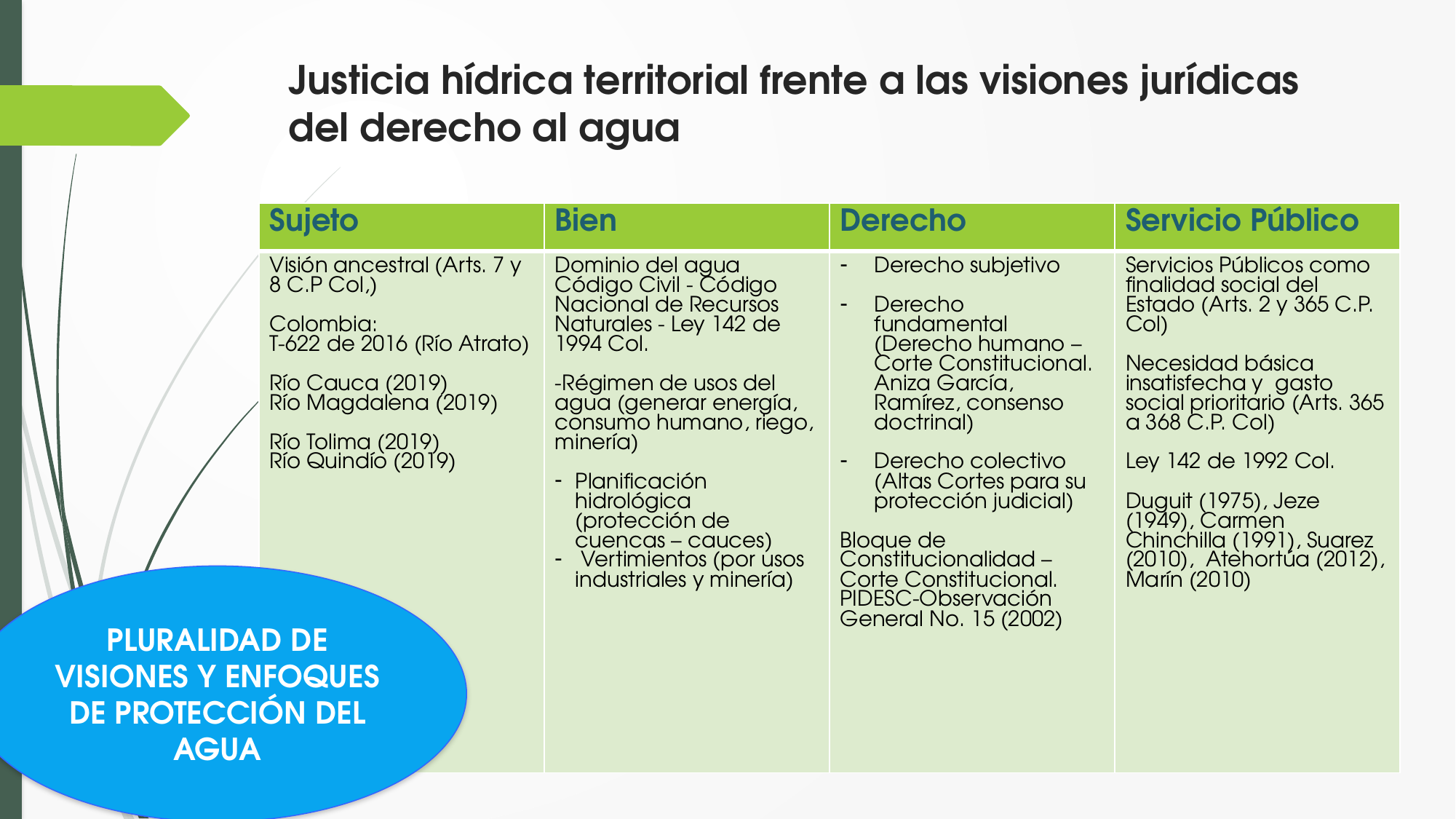

# Justicia hídrica territorial frente a las visiones jurídicas del derecho al agua
| Sujeto | Bien | Derecho | Servicio Público |
| --- | --- | --- | --- |
| Visión ancestral (Arts. 7 y 8 C.P Col,) Colombia: T-622 de 2016 (Río Atrato) Río Cauca (2019) Río Magdalena (2019) Río Tolima (2019) Río Quindío (2019) | Dominio del agua Código Civil - Código Nacional de Recursos Naturales - Ley 142 de 1994 Col. -Régimen de usos del agua (generar energía, consumo humano, riego, minería) Planificación hidrológica (protección de cuencas – cauces) Vertimientos (por usos industriales y minería) | Derecho subjetivo Derecho fundamental (Derecho humano –Corte Constitucional. Aniza García, Ramírez, consenso doctrinal) Derecho colectivo (Altas Cortes para su protección judicial) Bloque de Constitucionalidad – Corte Constitucional. PIDESC-Observación General No. 15 (2002) | Servicios Públicos como finalidad social del Estado (Arts. 2 y 365 C.P. Col) Necesidad básica insatisfecha y gasto social prioritario (Arts. 365 a 368 C.P. Col) Ley 142 de 1992 Col. Duguit (1975), Jeze (1949), Carmen Chinchilla (1991), Suarez (2010), Atehortúa (2012), Marín (2010) |
PLURALIDAD DE VISIONES Y ENFOQUES DE PROTECCIÓN DEL AGUA